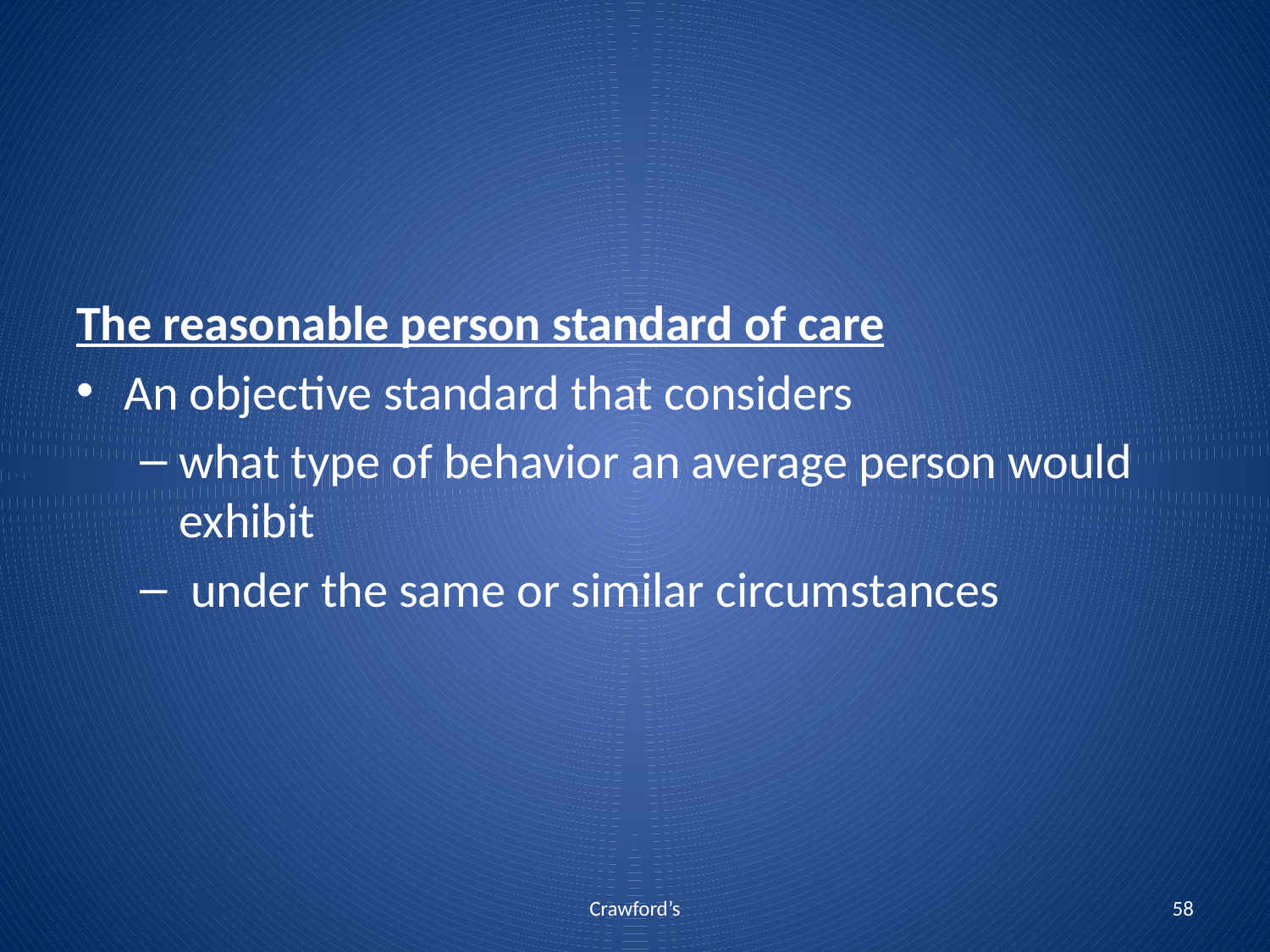

The reasonable person standard of care
An objective standard that considers
what type of behavior an average person would exhibit
 under the same or similar circumstances

Crawford’s
58